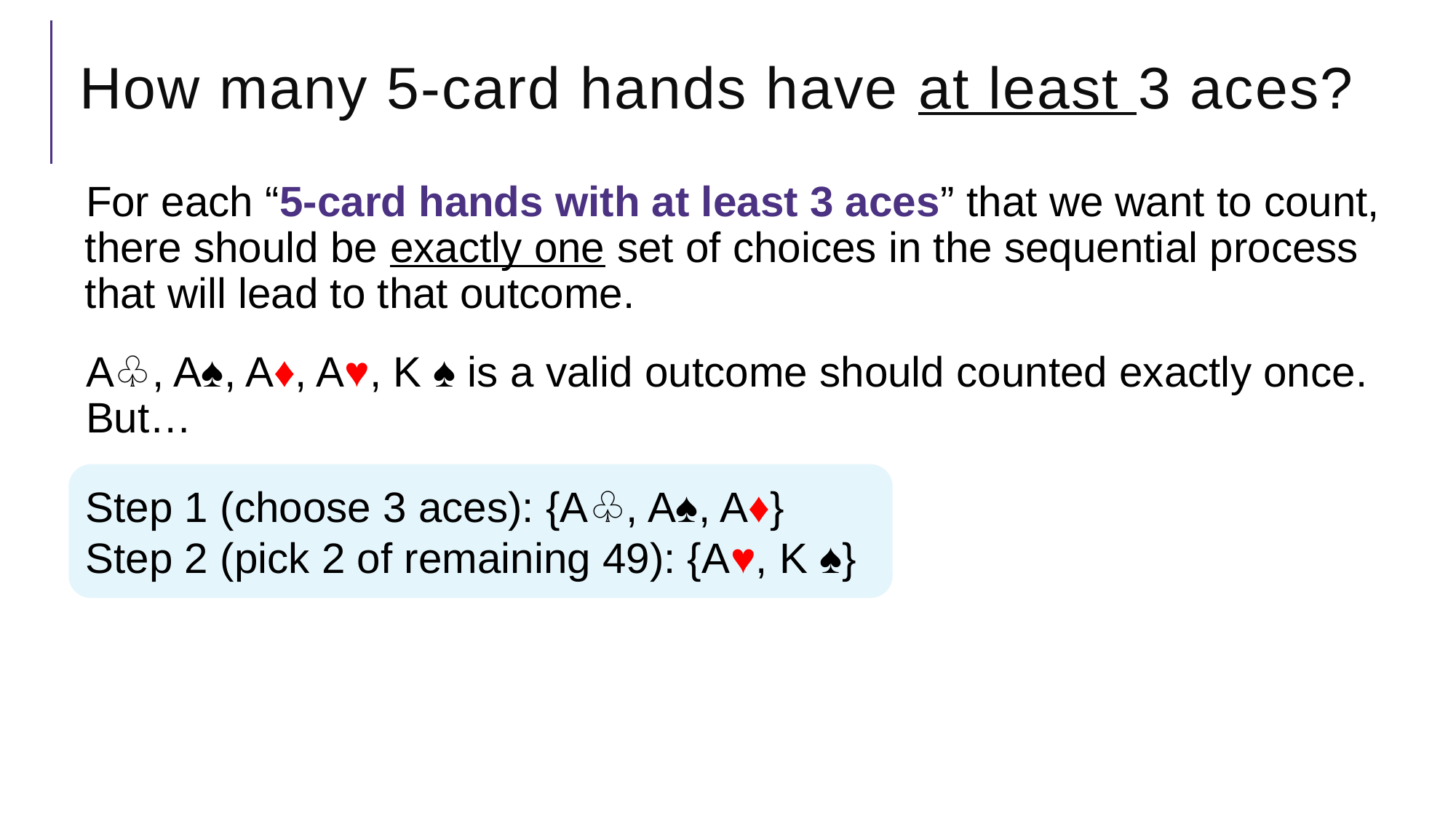

# How many 5-card hands have at least 3 aces?
For each “5-card hands with at least 3 aces” that we want to count, there should be exactly one set of choices in the sequential process that will lead to that outcome.

A♧, A♠️, A♦️, A♥️, K ♠️ is a valid outcome should counted exactly once.
But…

Step 1 (choose 3 aces): {A♧, A♠️, A♦️}
Step 2 (pick 2 of remaining 49): {A♥️, K ♠️}